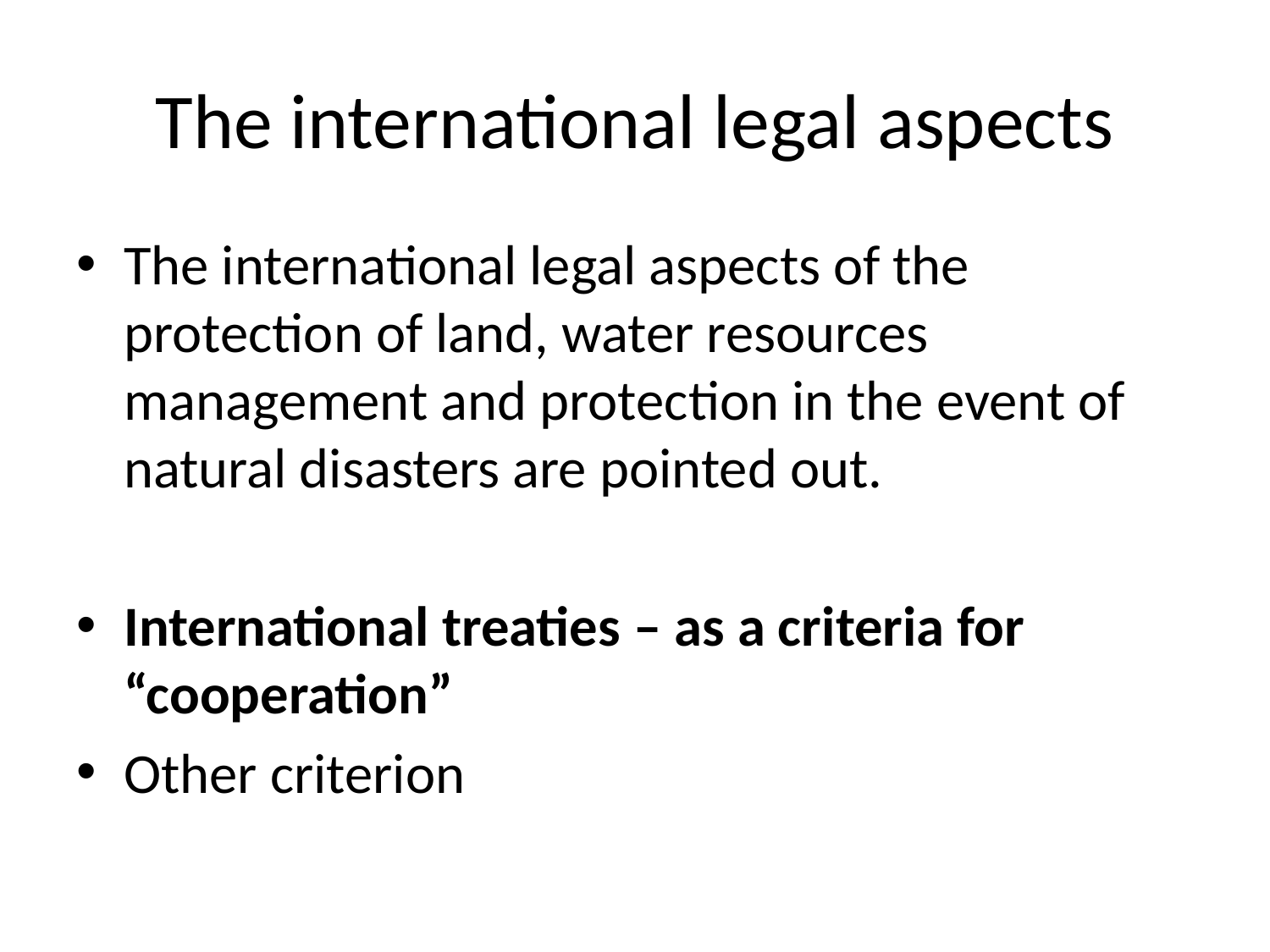

# The international legal aspects
The international legal aspects of the protection of land, water resources management and protection in the event of natural disasters are pointed out.

International treaties – as a criteria for “cooperation”
Other criterion